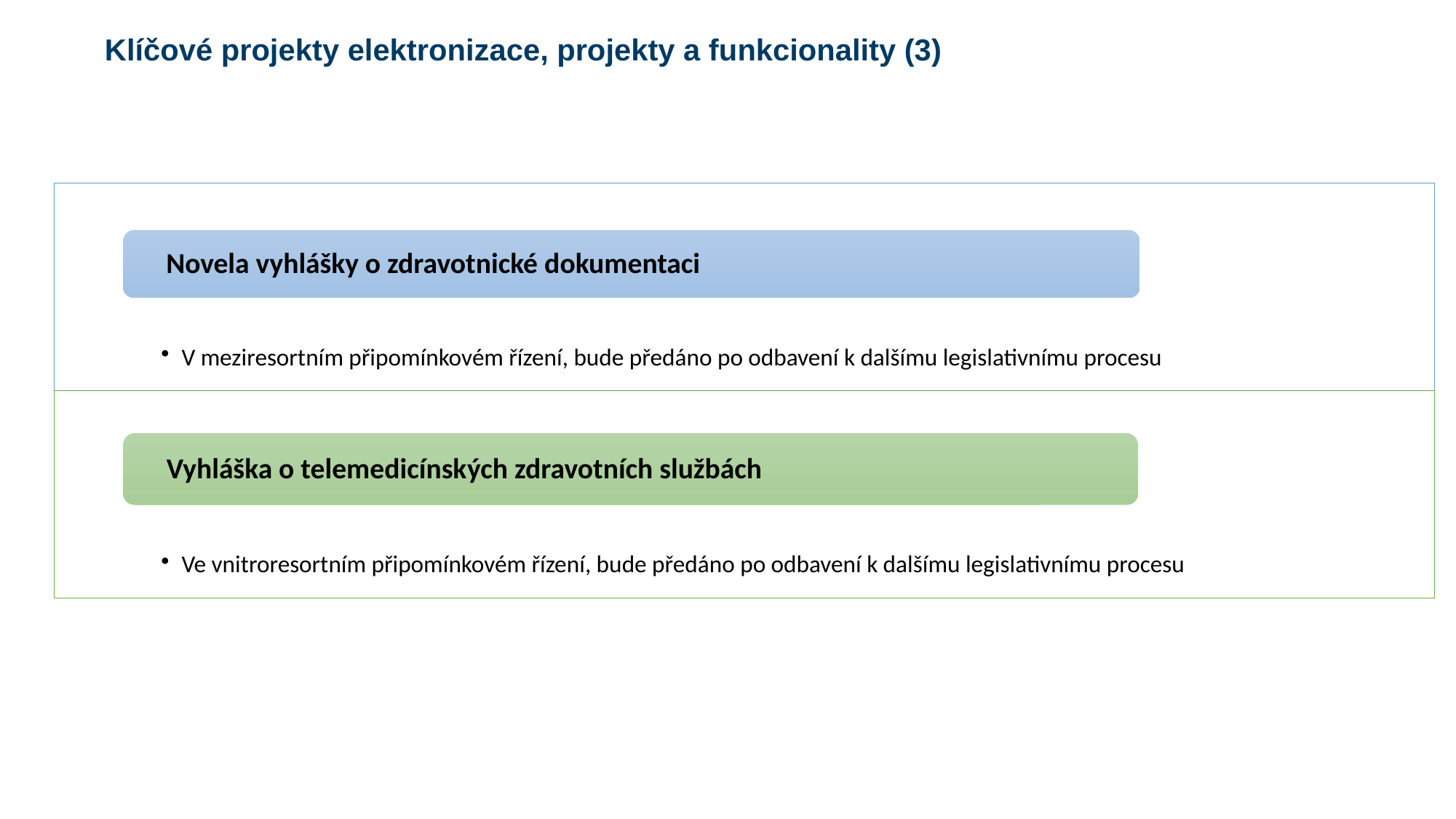

Klíčové projekty elektronizace, projekty a funkcionality (3)
V meziresortním připomínkovém řízení, bude předáno po odbavení k dalšímu legislativnímu procesu
Novela vyhlášky o zdravotnické dokumentaci
Ve vnitroresortním připomínkovém řízení, bude předáno po odbavení k dalšímu legislativnímu procesu
Vyhláška o telemedicínských zdravotních službách